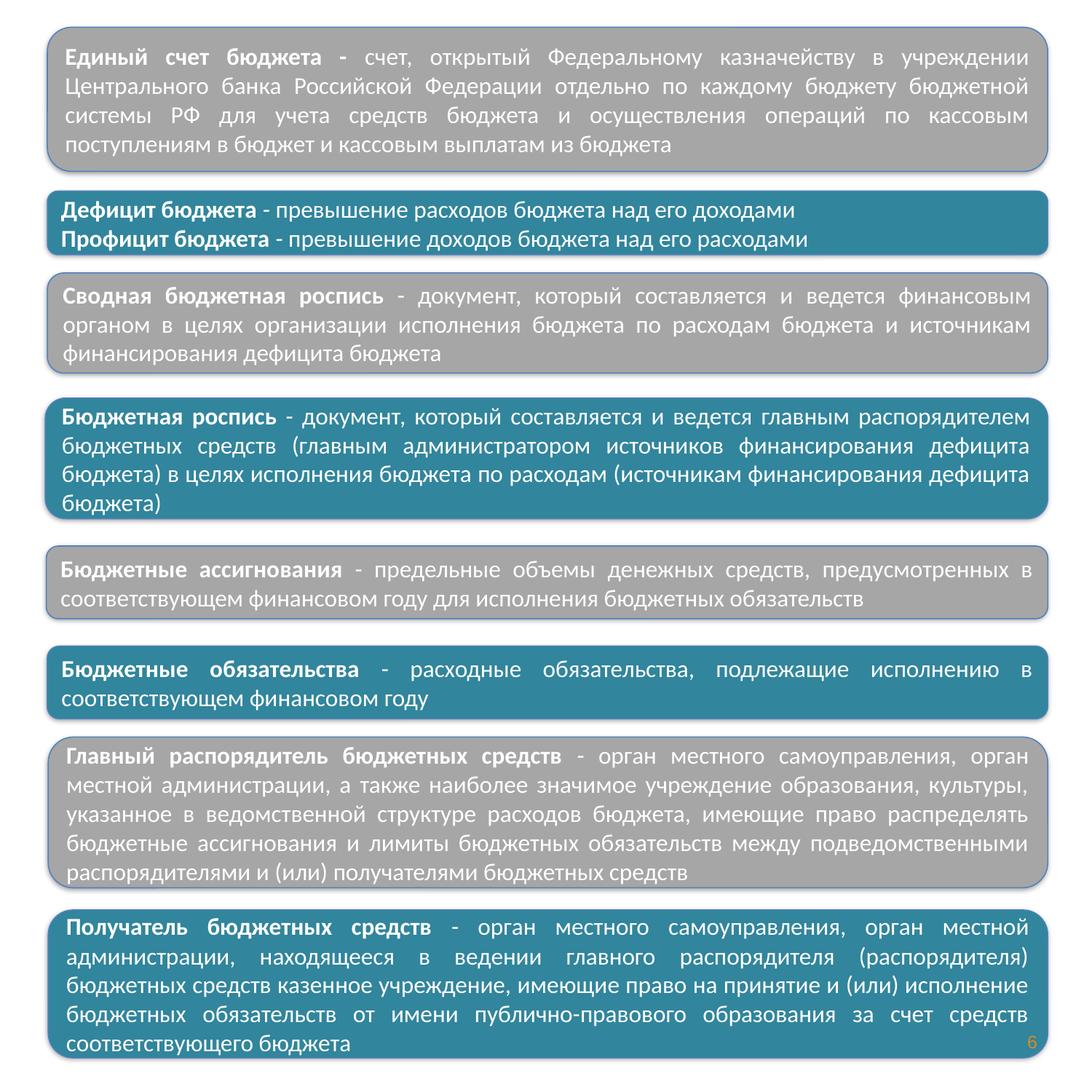

Единый счет бюджета - счет, открытый Федеральному казначейству в учреждении Центрального банка Российской Федерации отдельно по каждому бюджету бюджетной системы РФ для учета средств бюджета и осуществления операций по кассовым поступлениям в бюджет и кассовым выплатам из бюджета
Дефицит бюджета - превышение расходов бюджета над его доходами
Профицит бюджета - превышение доходов бюджета над его расходами
Сводная бюджетная роспись - документ, который составляется и ведется финансовым органом в целях организации исполнения бюджета по расходам бюджета и источникам финансирования дефицита бюджета

Бюджетная роспись - документ, который составляется и ведется главным распорядителем бюджетных средств (главным администратором источников финансирования дефицита бюджета) в целях исполнения бюджета по расходам (источникам финансирования дефицита бюджета)

Бюджетные ассигнования - предельные объемы денежных средств, предусмотренных в соответствующем финансовом году для исполнения бюджетных обязательств
Бюджетные обязательства - расходные обязательства, подлежащие исполнению в соответствующем финансовом году
Главный распорядитель бюджетных средств - орган местного самоуправления, орган местной администрации, а также наиболее значимое учреждение образования, культуры, указанное в ведомственной структуре расходов бюджета, имеющие право распределять бюджетные ассигнования и лимиты бюджетных обязательств между подведомственными распорядителями и (или) получателями бюджетных средств
Получатель бюджетных средств - орган местного самоуправления, орган местной администрации, находящееся в ведении главного распорядителя (распорядителя) бюджетных средств казенное учреждение, имеющие право на принятие и (или) исполнение бюджетных обязательств от имени публично-правового образования за счет средств соответствующего бюджета
6